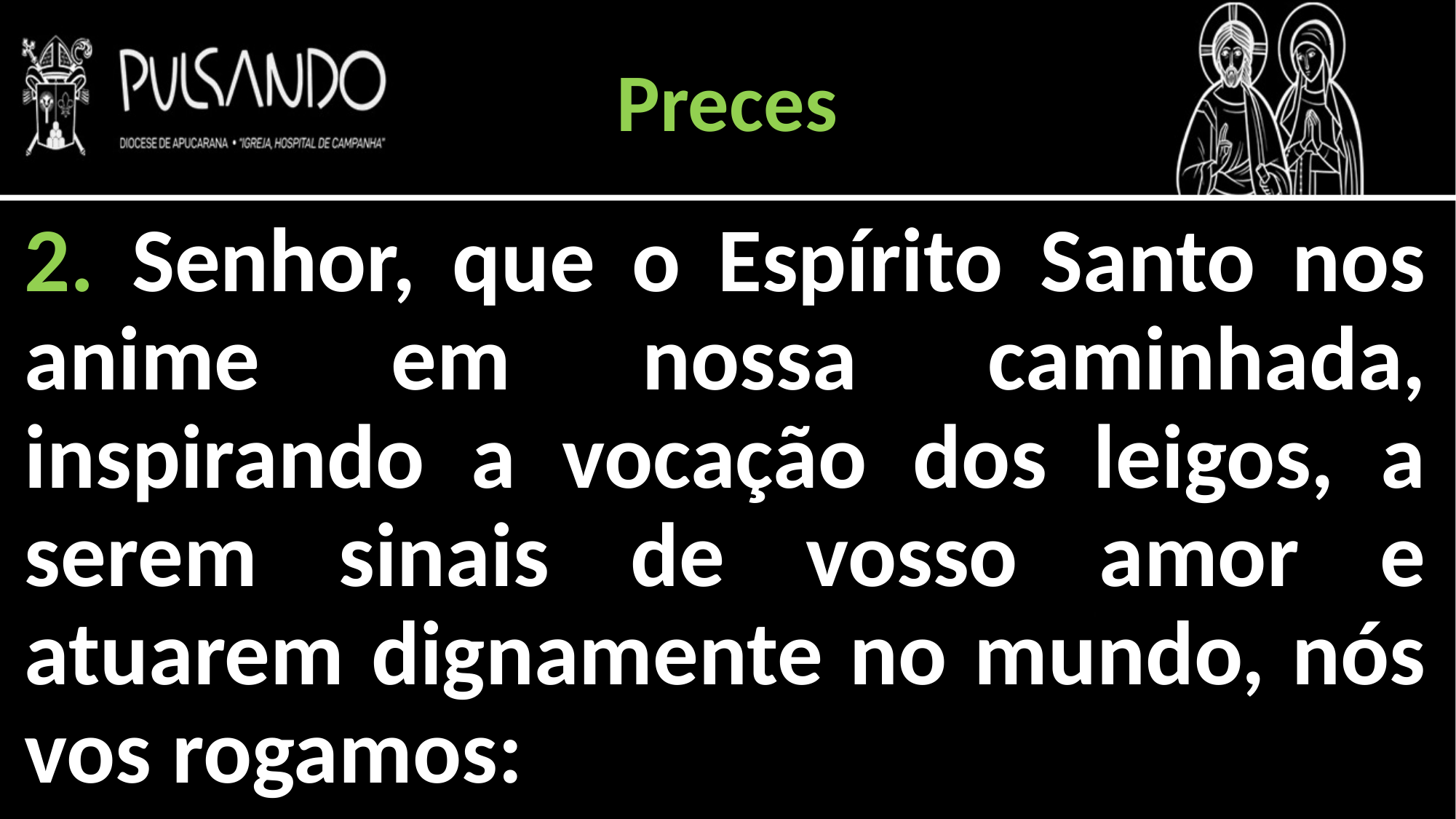

Preces
2. Senhor, que o Espírito Santo nos anime em nossa caminhada, inspirando a vocação dos leigos, a serem sinais de vosso amor e atuarem dignamente no mundo, nós vos rogamos: